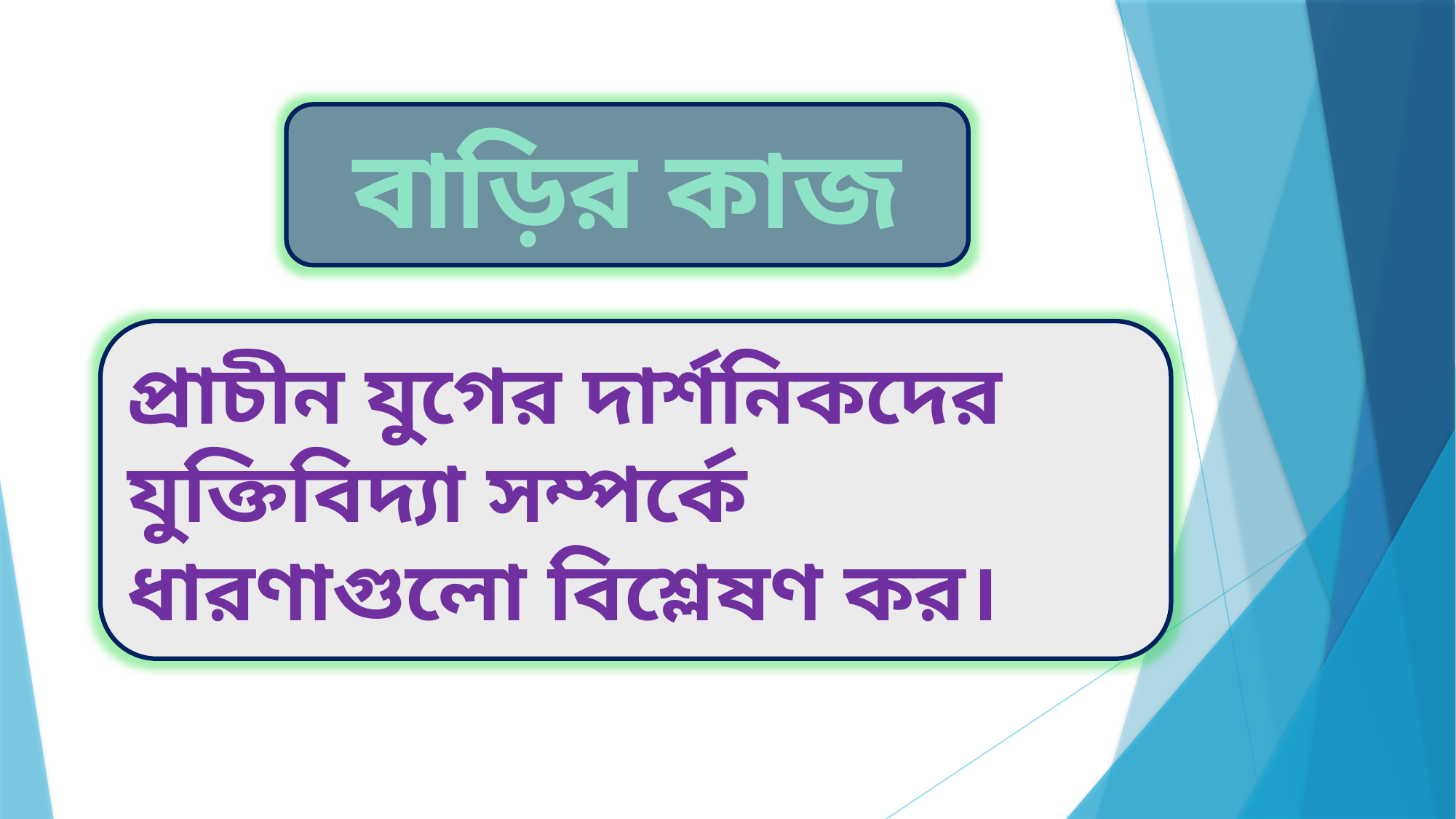

বাড়ির কাজ
প্রাচীন যুগের দার্শনিকদের যুক্তিবিদ্যা সম্পর্কে ধারণাগুলো বিশ্লেষণ কর।